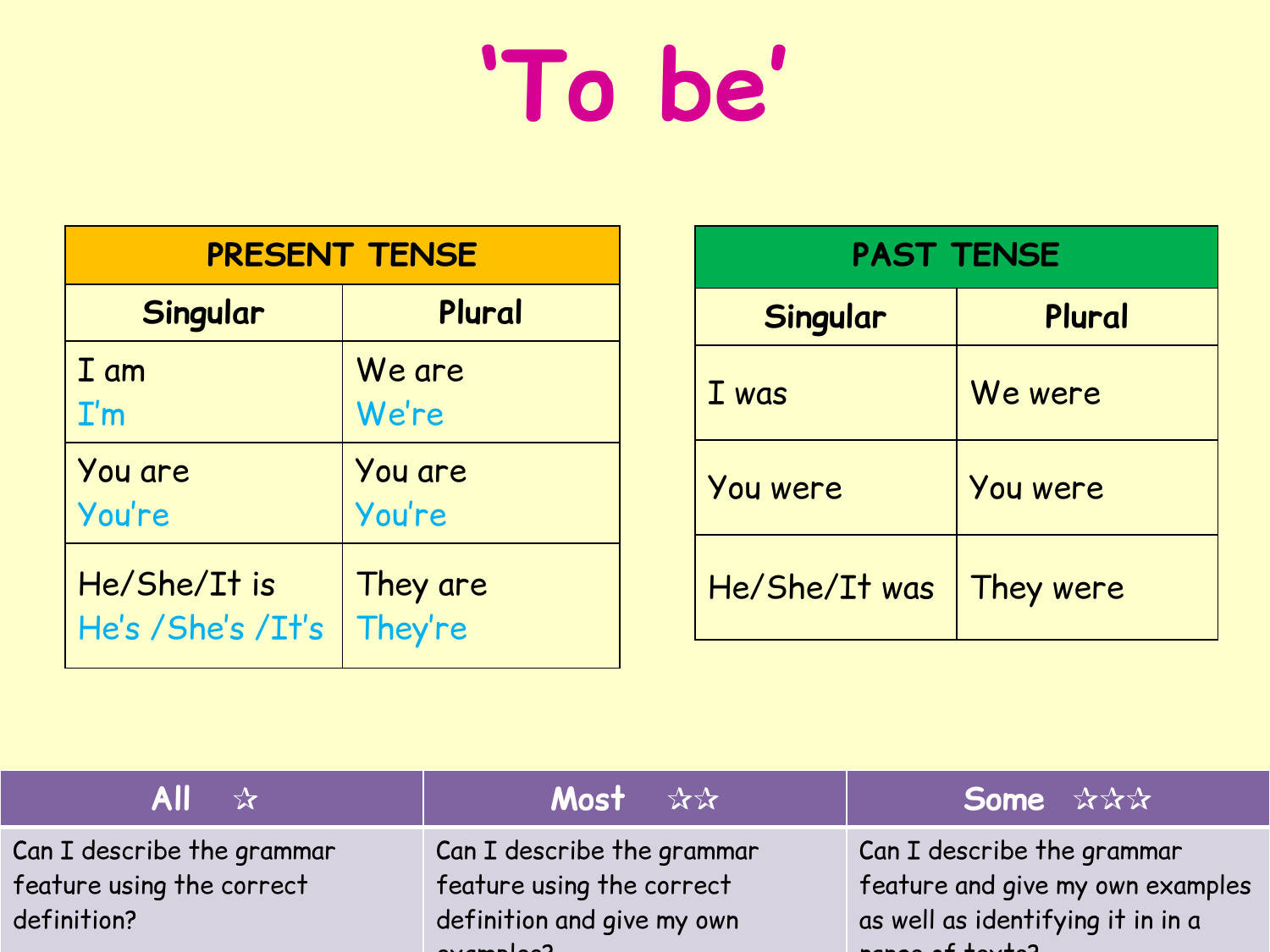

# ‘To be’

| PRESENT TENSE |  |
| --- | --- |
| Singular | Plural |
| I am I’m | We are We’re |
| You are You’re | You are You’re |
| He/She/It is He’s /She’s /It’s | They are They’re |
| PAST TENSE |  |
| --- | --- |
| Singular | Plural |
| I was | We were |
| You were | You were |
| He/She/It was | They were |
| All ✰ | Most ✰✰ | Some ✰✰✰ |
| --- | --- | --- |
| Can I describe the grammar feature using the correct definition? | Can I describe the grammar feature using the correct definition and give my own examples? | Can I describe the grammar feature and give my own examples as well as identifying it in in a range of texts? |